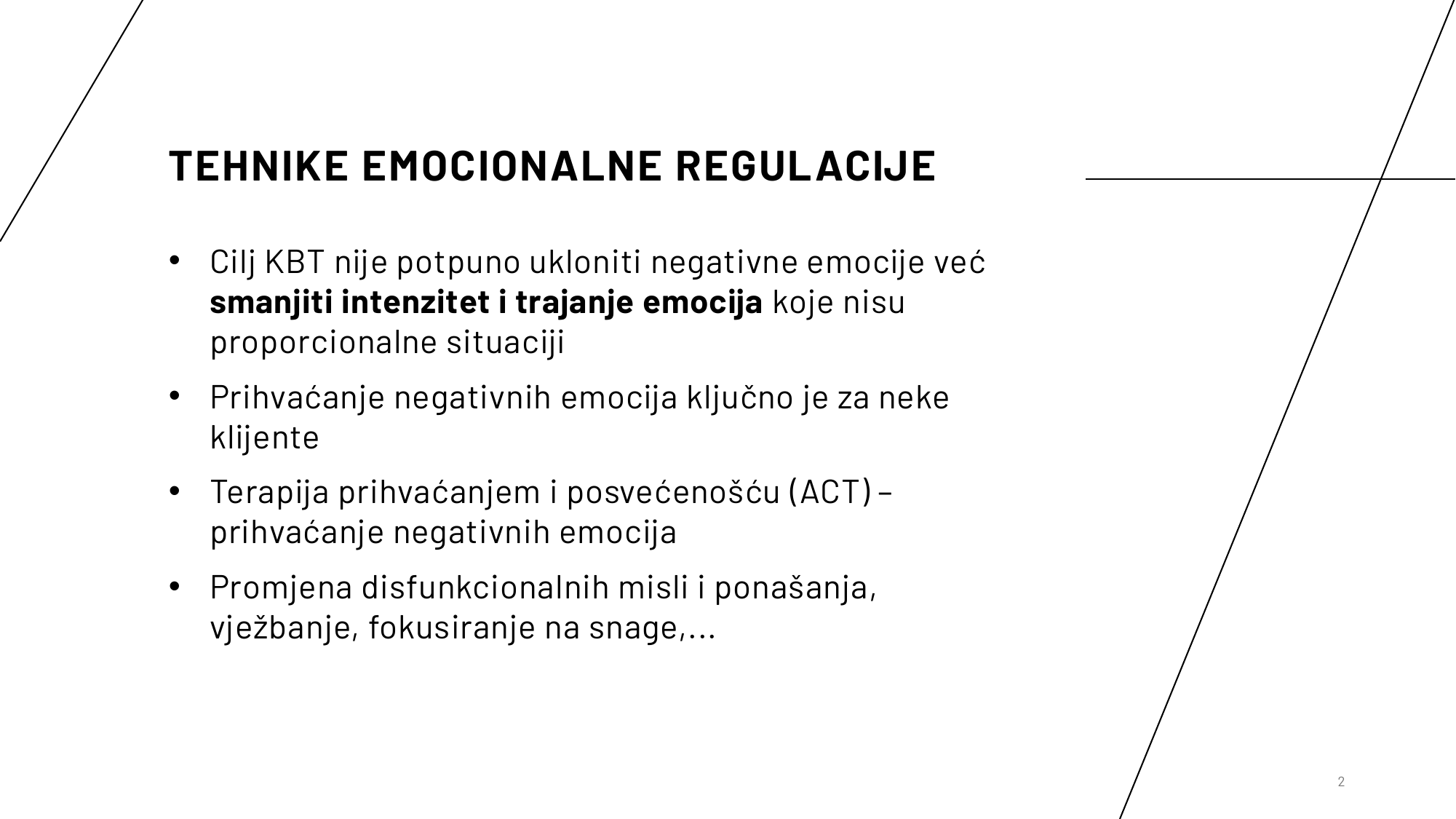

# TEHNIKE EMOCIONALNE REGULACIJE
Cilj KBT nije potpuno ukloniti negativne emocije već smanjiti intenzitet i trajanje emocija koje nisu proporcionalne situaciji
Prihvaćanje negativnih emocija ključno je za neke klijente
Terapija prihvaćanjem i posvećenošću (ACT) – prihvaćanje negativnih emocija
Promjena disfunkcionalnih misli i ponašanja, vježbanje, fokusiranje na snage,...

2